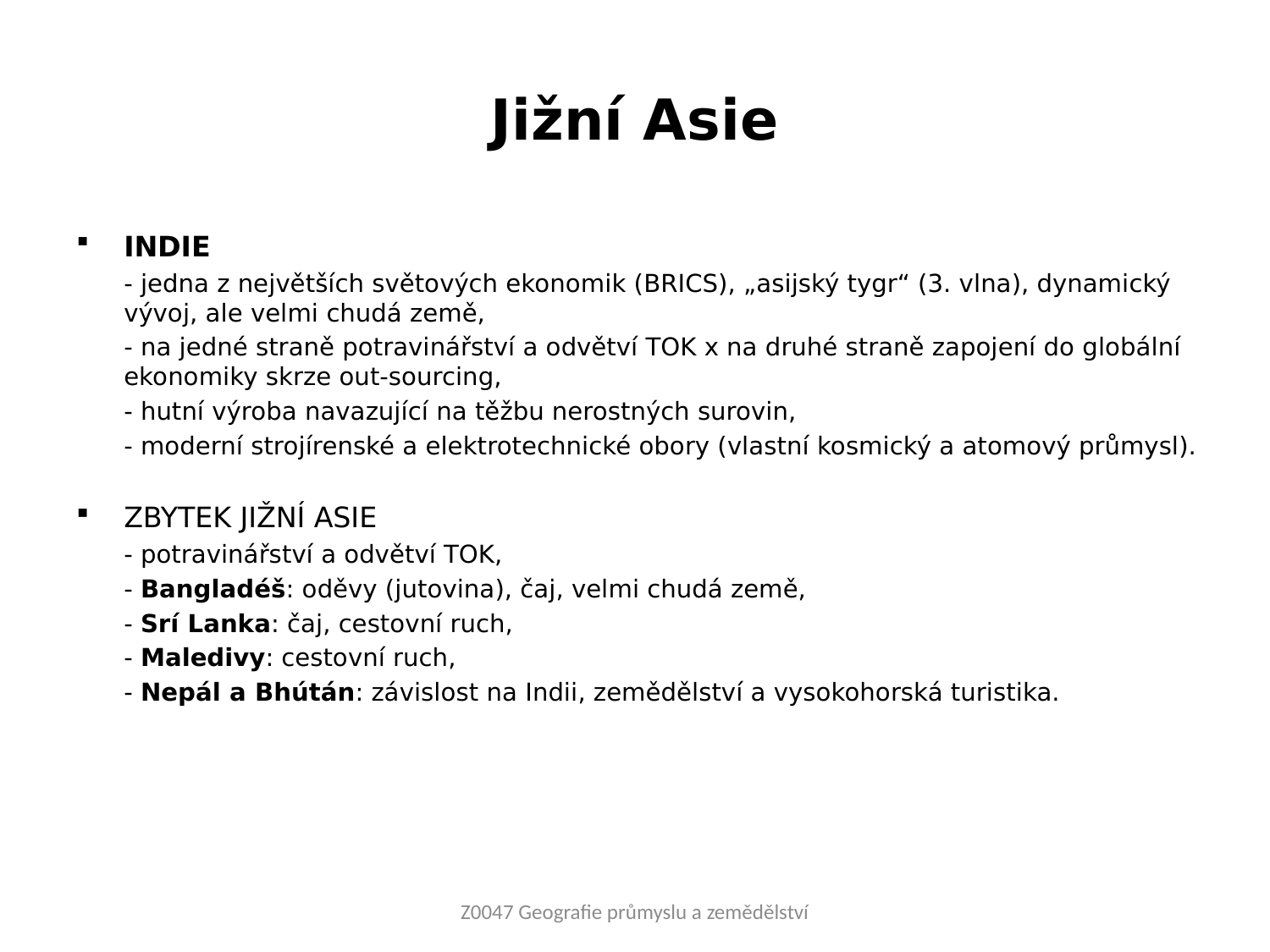

# Jižní Asie
INDIE
	- jedna z největších světových ekonomik (BRICS), „asijský tygr“ (3. vlna), dynamický vývoj, ale velmi chudá země,
	- na jedné straně potravinářství a odvětví TOK x na druhé straně zapojení do globální ekonomiky skrze out-sourcing,
	- hutní výroba navazující na těžbu nerostných surovin,
	- moderní strojírenské a elektrotechnické obory (vlastní kosmický a atomový průmysl).

ZBYTEK JIŽNÍ ASIE
	- potravinářství a odvětví TOK,
	- Bangladéš: oděvy (jutovina), čaj, velmi chudá země,
	- Srí Lanka: čaj, cestovní ruch,
	- Maledivy: cestovní ruch,
	- Nepál a Bhútán: závislost na Indii, zemědělství a vysokohorská turistika.

Z0047 Geografie průmyslu a zemědělství